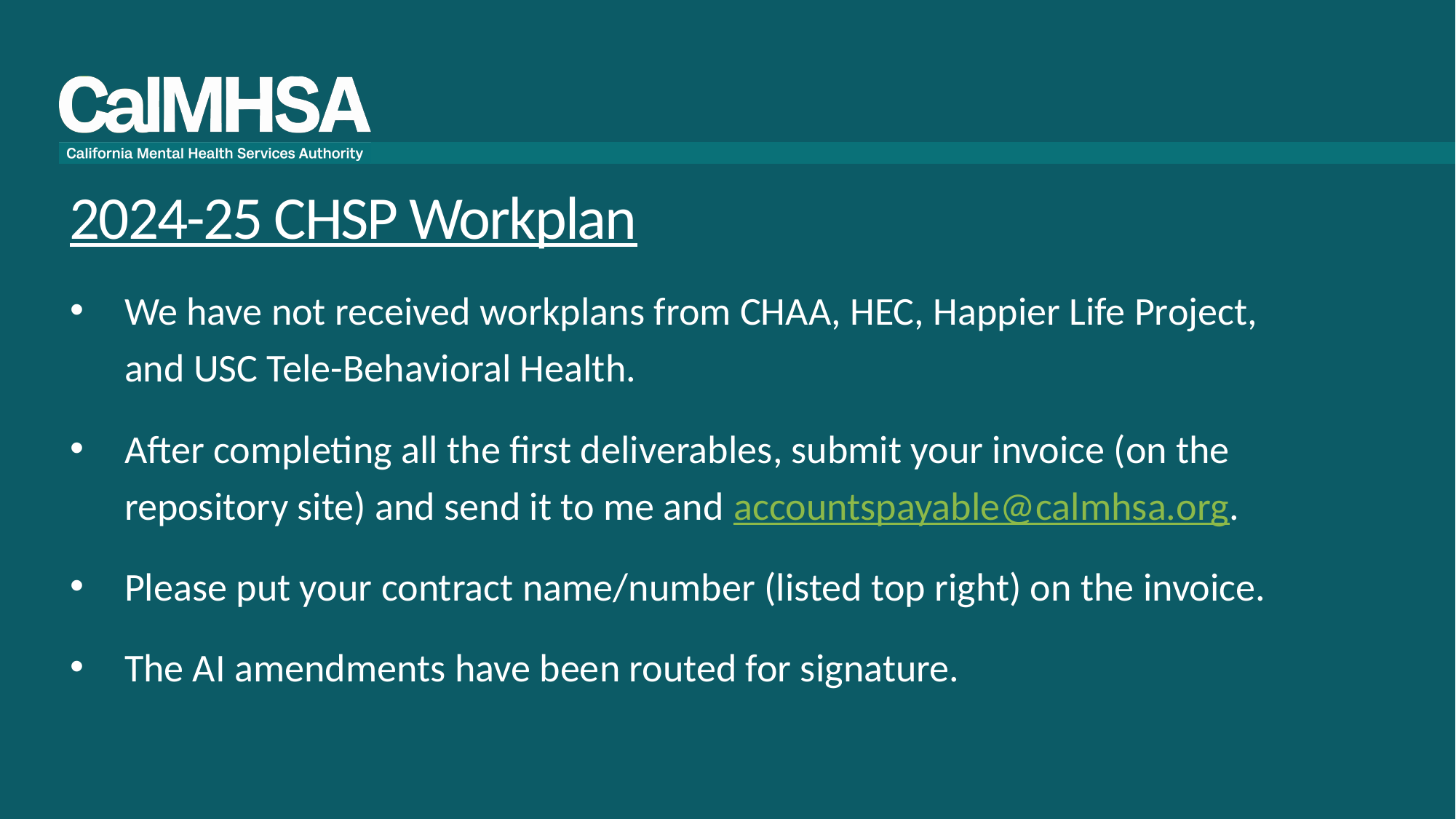

# 2024-25 CHSP Workplan
We have not received workplans from CHAA, HEC, Happier Life Project, and USC Tele-Behavioral Health.
After completing all the first deliverables, submit your invoice (on the repository site) and send it to me and accountspayable@calmhsa.org.
Please put your contract name/number (listed top right) on the invoice.
The AI amendments have been routed for signature.